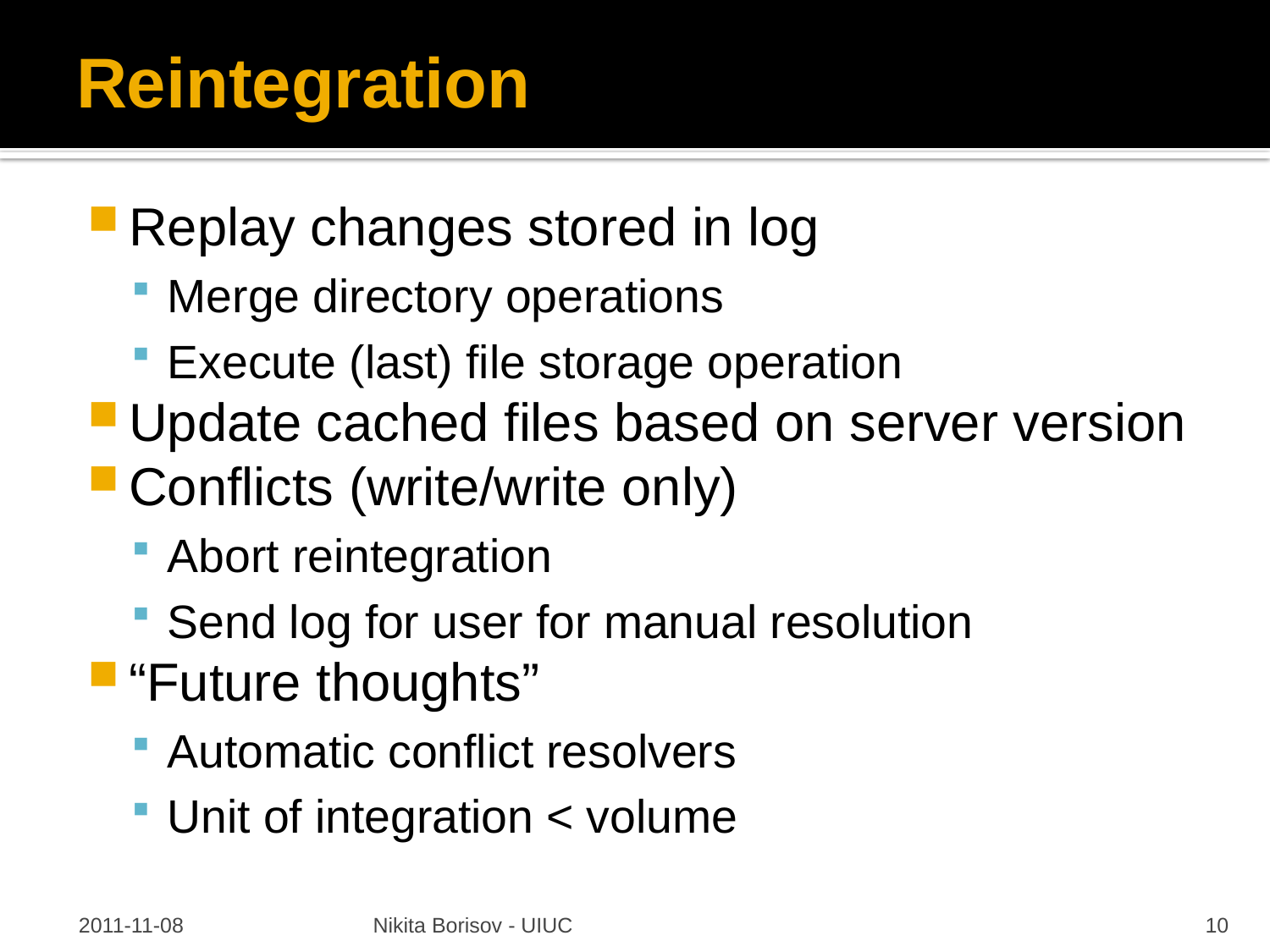

# Reintegration
Replay changes stored in log
Merge directory operations
Execute (last) file storage operation
Update cached files based on server version
Conflicts (write/write only)
Abort reintegration
Send log for user for manual resolution
“Future thoughts”
Automatic conflict resolvers
Unit of integration < volume
2011-11-08
Nikita Borisov - UIUC
10